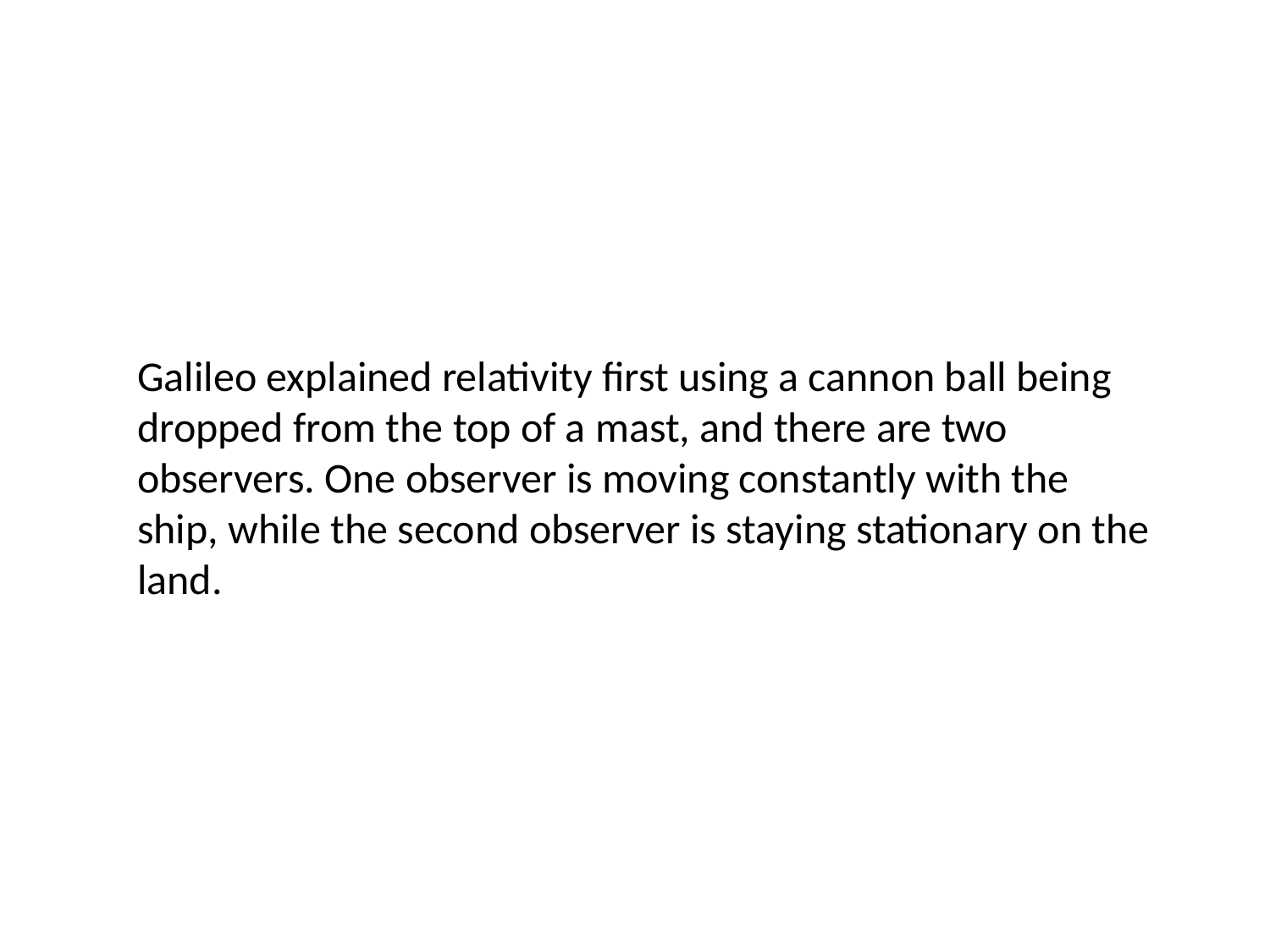

Galileo explained relativity first using a cannon ball being dropped from the top of a mast, and there are two observers. One observer is moving constantly with the ship, while the second observer is staying stationary on the land.